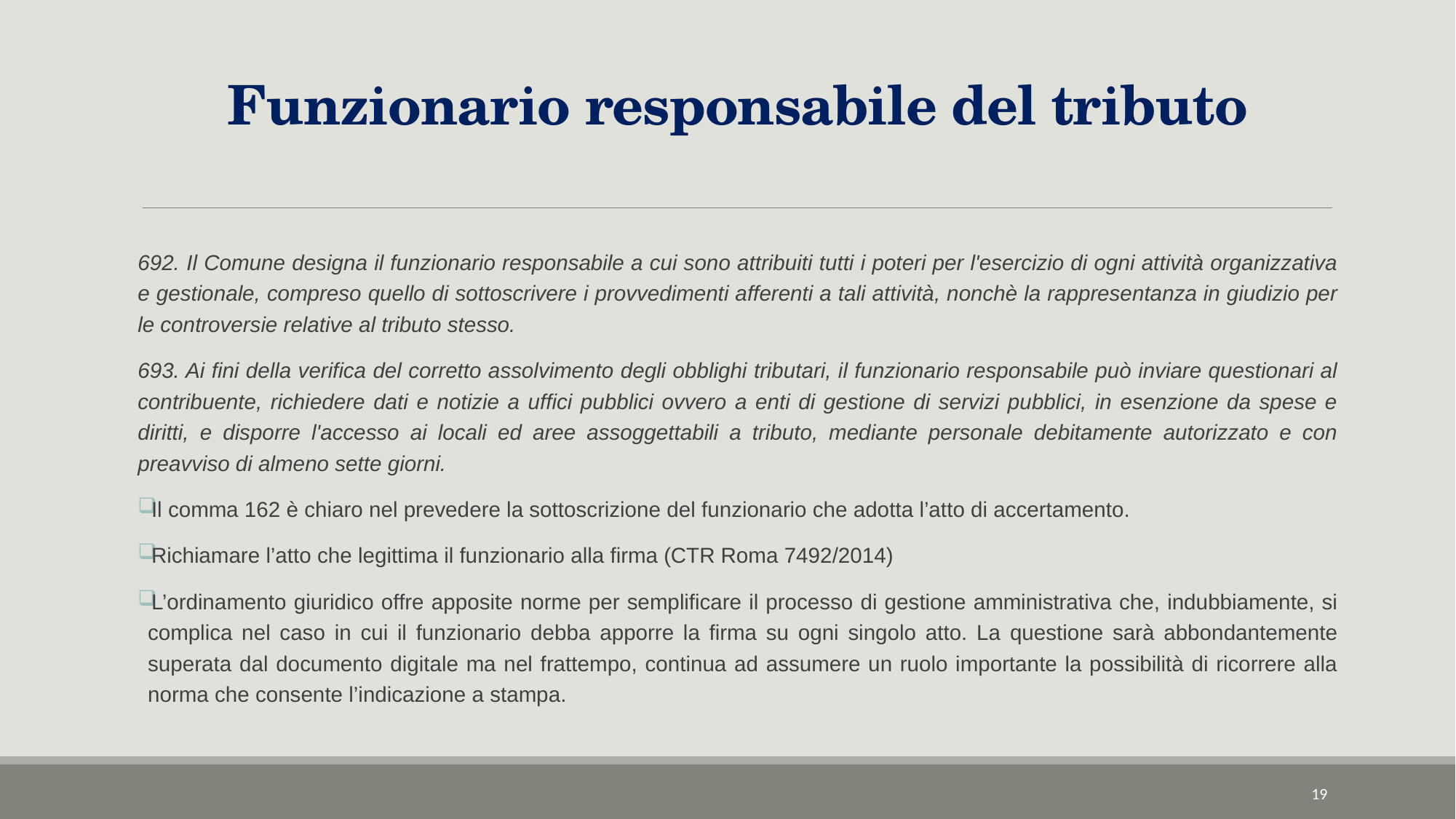

# Funzionario responsabile del tributo
692. Il Comune designa il funzionario responsabile a cui sono attribuiti tutti i poteri per l'esercizio di ogni attività organizzativa e gestionale, compreso quello di sottoscrivere i provvedimenti afferenti a tali attività, nonchè la rappresentanza in giudizio per le controversie relative al tributo stesso.
693. Ai fini della verifica del corretto assolvimento degli obblighi tributari, il funzionario responsabile può inviare questionari al contribuente, richiedere dati e notizie a uffici pubblici ovvero a enti di gestione di servizi pubblici, in esenzione da spese e diritti, e disporre l'accesso ai locali ed aree assoggettabili a tributo, mediante personale debitamente autorizzato e con preavviso di almeno sette giorni.
Il comma 162 è chiaro nel prevedere la sottoscrizione del funzionario che adotta l’atto di accertamento.
Richiamare l’atto che legittima il funzionario alla firma (CTR Roma 7492/2014)
L’ordinamento giuridico offre apposite norme per semplificare il processo di gestione amministrativa che, indubbiamente, si complica nel caso in cui il funzionario debba apporre la firma su ogni singolo atto. La questione sarà abbondantemente superata dal documento digitale ma nel frattempo, continua ad assumere un ruolo importante la possibilità di ricorrere alla norma che consente l’indicazione a stampa.

19